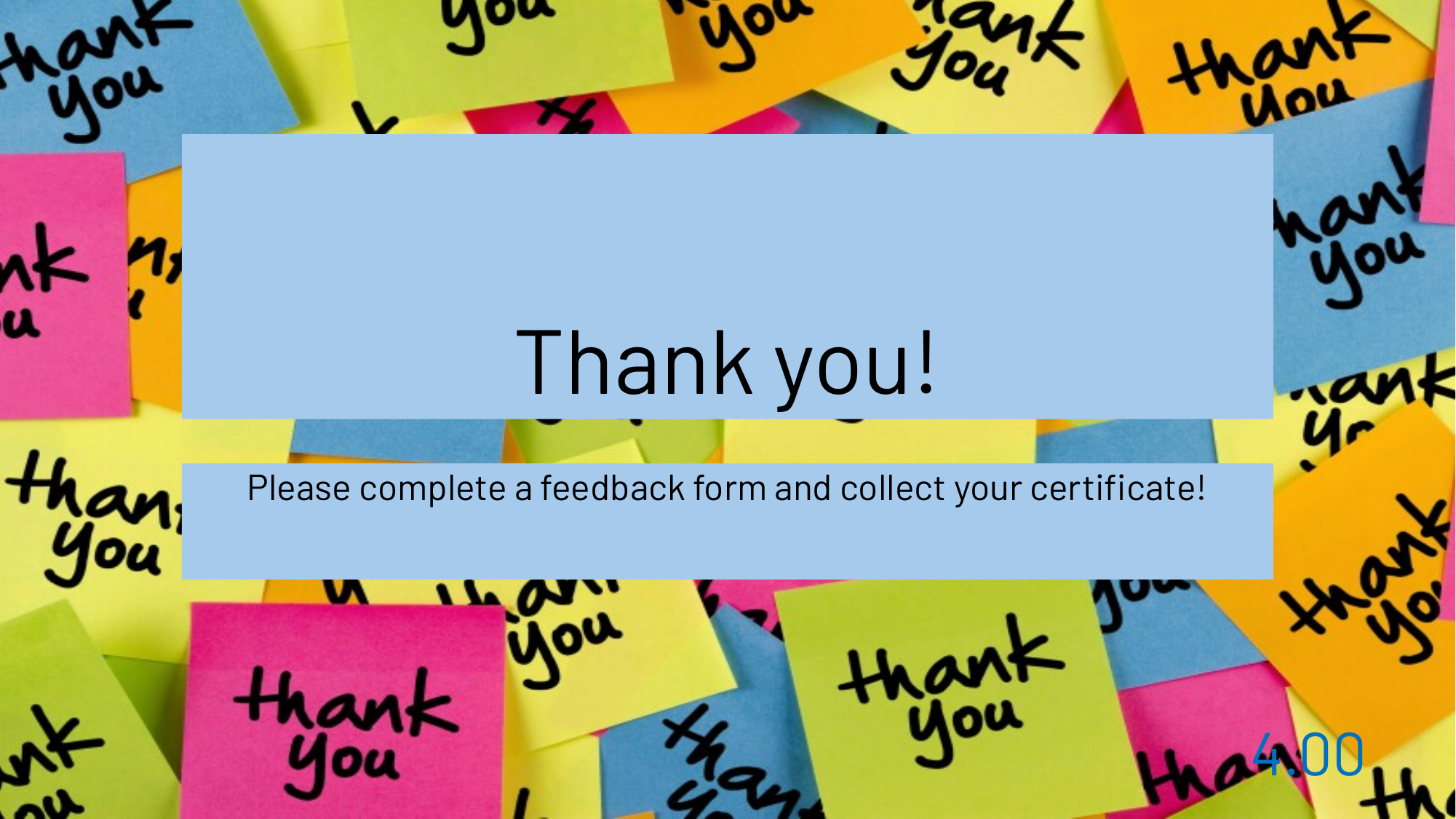

# Thank you!
Please complete a feedback form and collect your certificate!
4.00